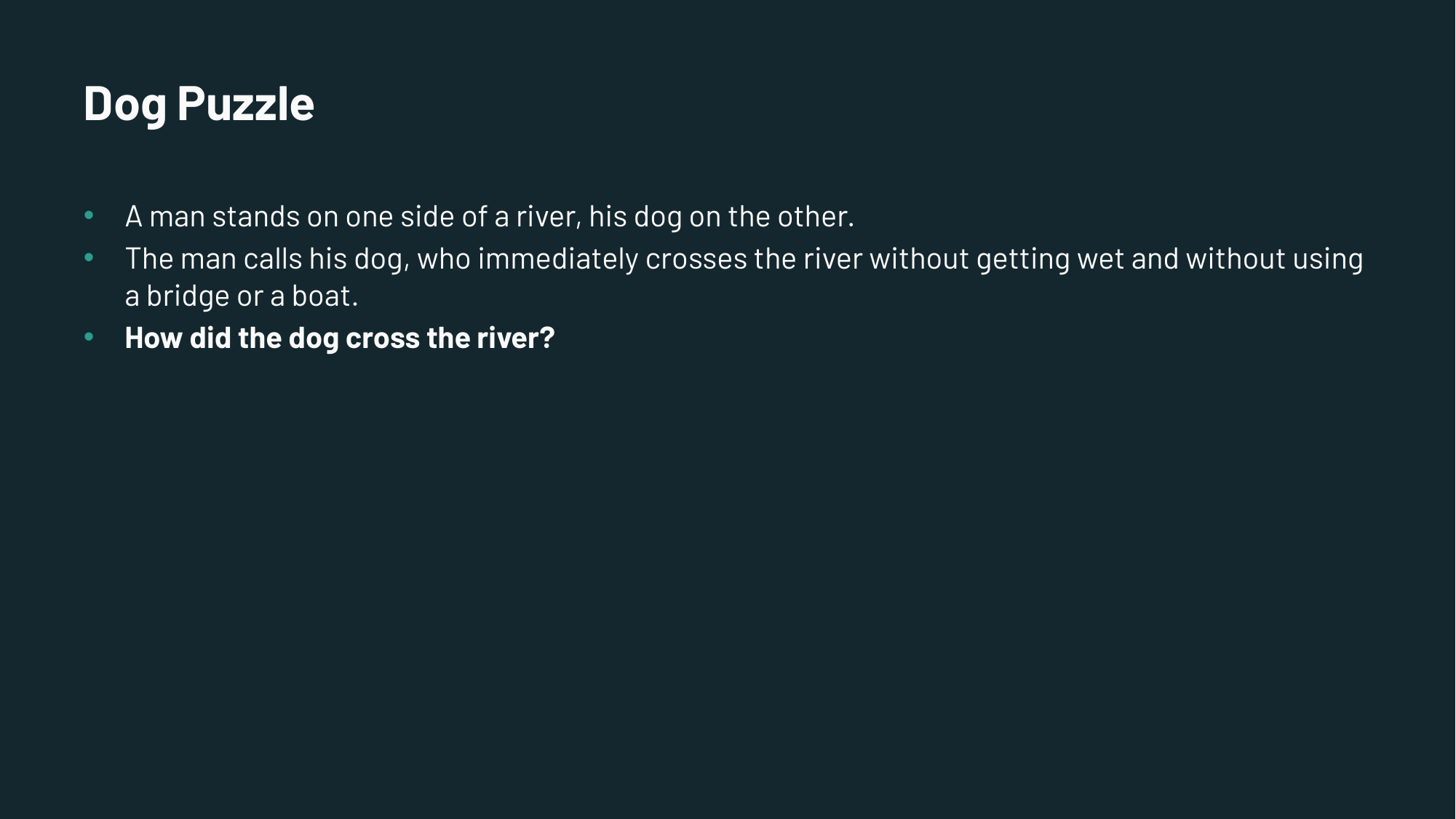

# Dog Puzzle
A man stands on one side of a river, his dog on the other.
The man calls his dog, who immediately crosses the river without getting wet and without using a bridge or a boat.
How did the dog cross the river?